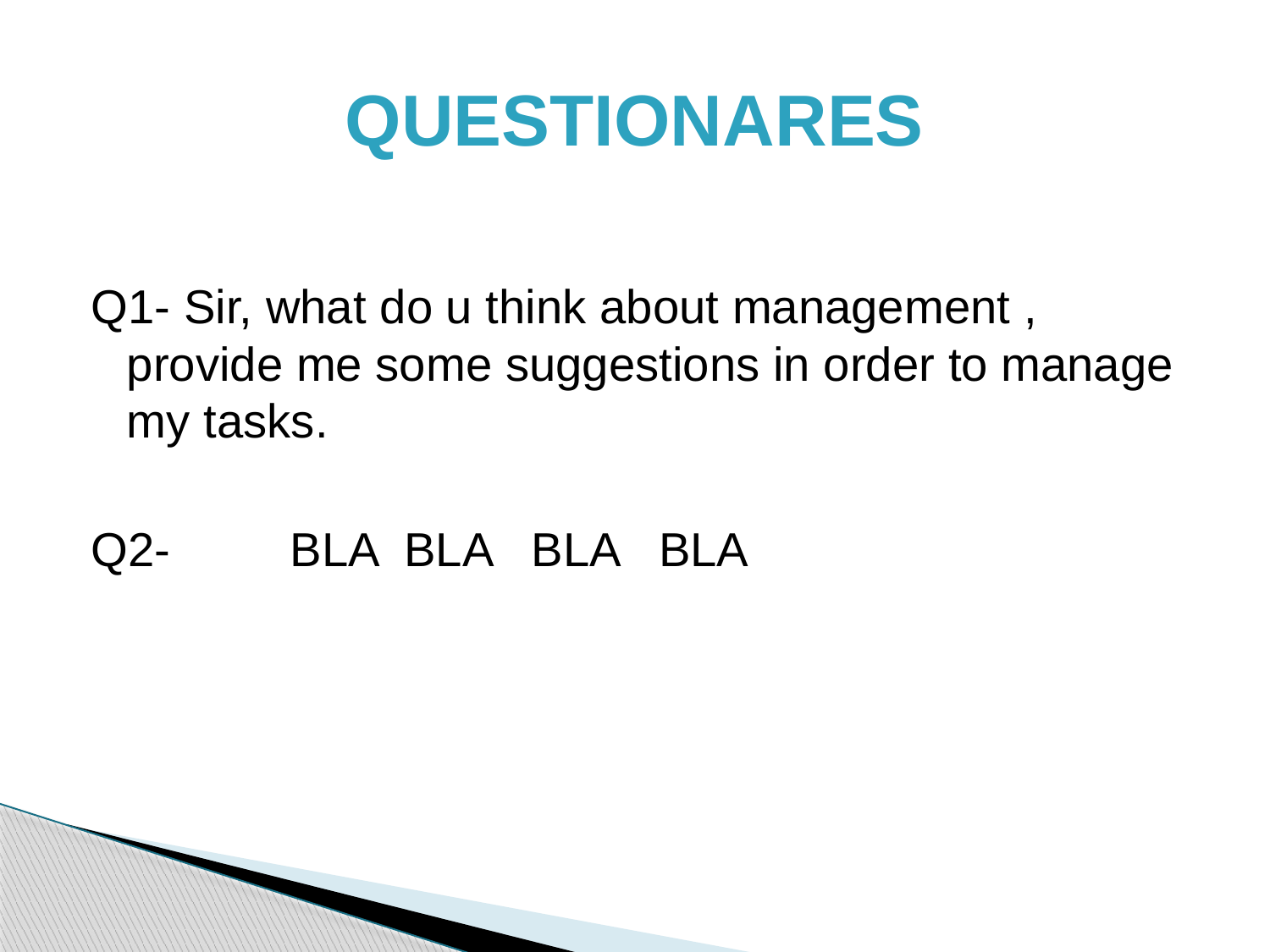

# QUESTIONARES

Q1- Sir, what do u think about management , provide me some suggestions in order to manage my tasks.

Q2-         BLA  BLA   BLA   BLA